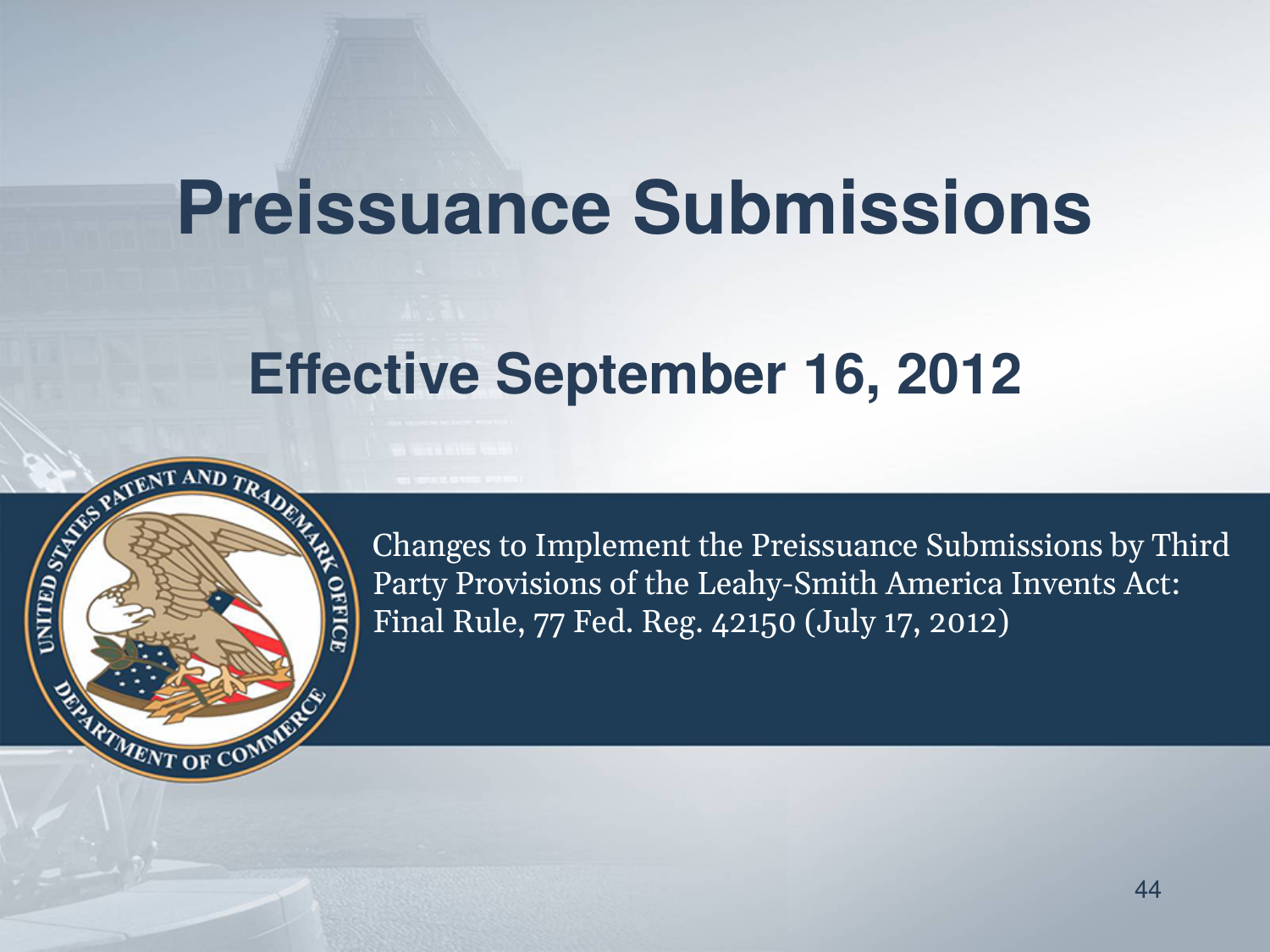

# Preissuance Submissions Effective September 16, 2012
Changes to Implement the Preissuance Submissions by Third Party Provisions of the Leahy-Smith America Invents Act: Final Rule, 77 Fed. Reg. 42150 (July 17, 2012)

44